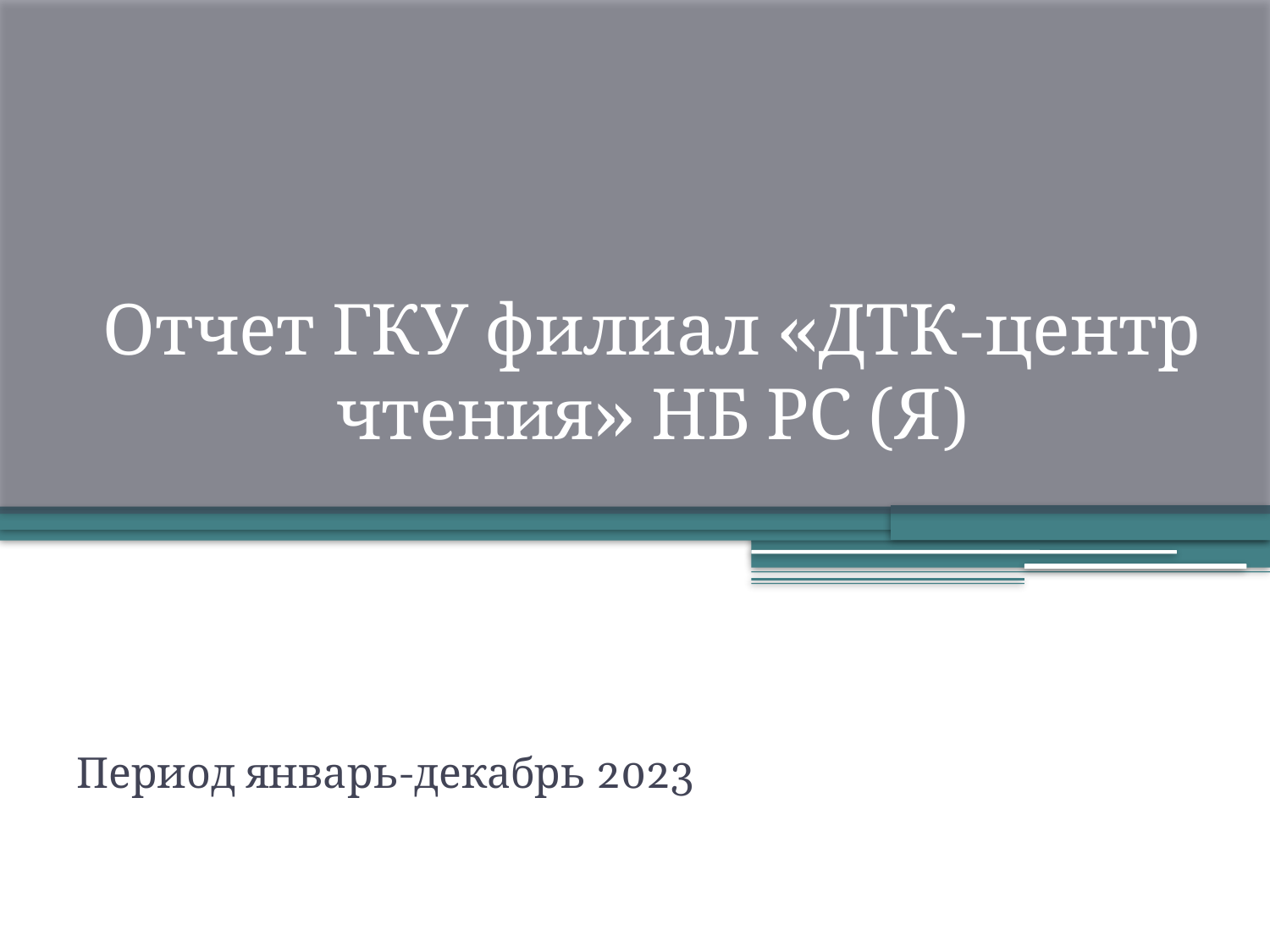

# Отчет ГКУ филиал «ДТК-центр чтения» НБ РС (Я)
Период январь-декабрь 2023